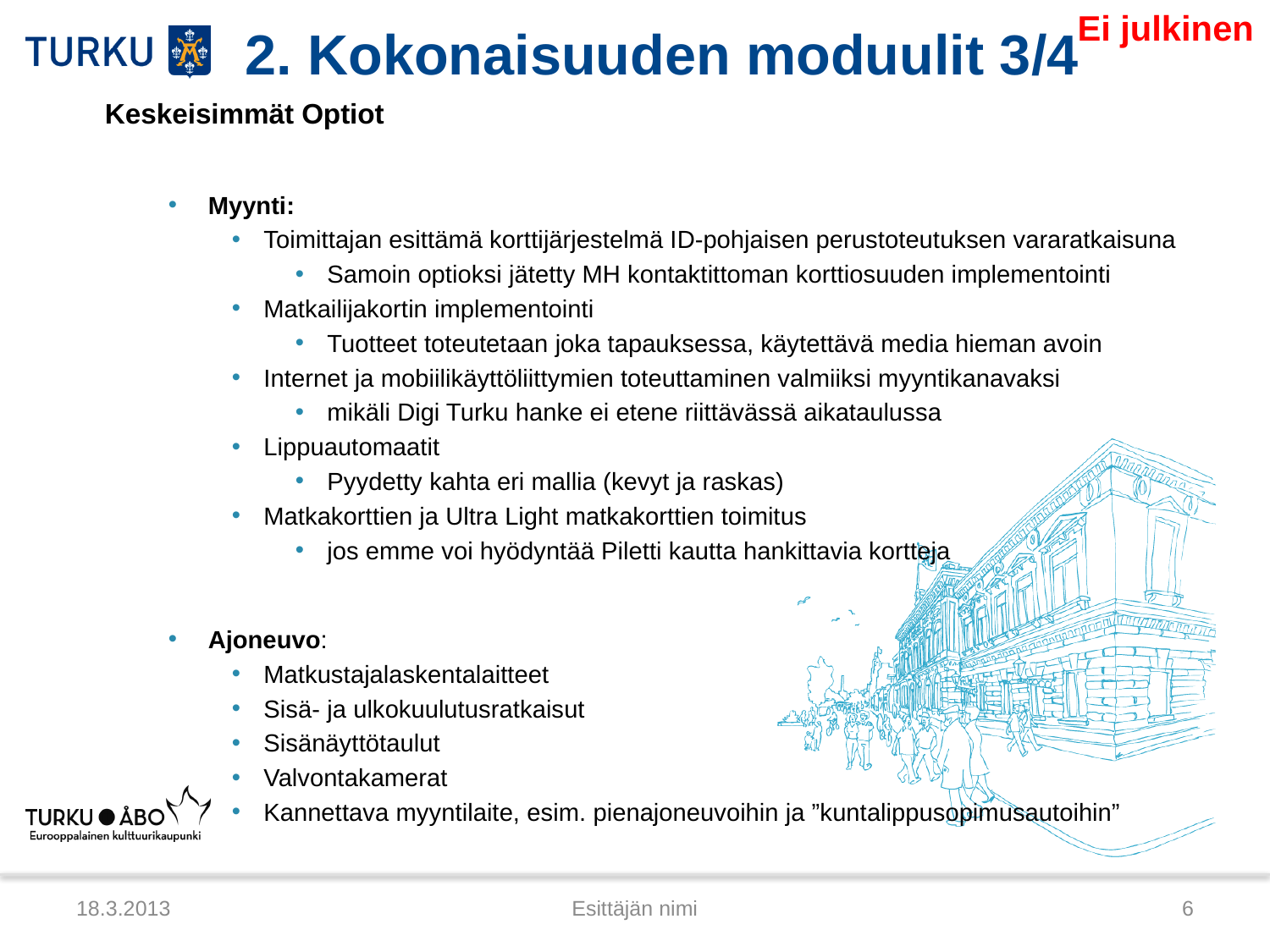

# 2. Kokonaisuuden moduulit 3/4
Keskeisimmät Optiot

Myynti:
Toimittajan esittämä korttijärjestelmä ID-pohjaisen perustoteutuksen vararatkaisuna
Samoin optioksi jätetty MH kontaktittoman korttiosuuden implementointi
Matkailijakortin implementointi
Tuotteet toteutetaan joka tapauksessa, käytettävä media hieman avoin
Internet ja mobiilikäyttöliittymien toteuttaminen valmiiksi myyntikanavaksi
mikäli Digi Turku hanke ei etene riittävässä aikataulussa
Lippuautomaatit
Pyydetty kahta eri mallia (kevyt ja raskas)
Matkakorttien ja Ultra Light matkakorttien toimitus
jos emme voi hyödyntää Piletti kautta hankittavia kortteja

Ajoneuvo:
Matkustajalaskentalaitteet
Sisä- ja ulkokuulutusratkaisut
Sisänäyttötaulut
Valvontakamerat
Kannettava myyntilaite, esim. pienajoneuvoihin ja ”kuntalippusopimusautoihin”
18.3.2013
Esittäjän nimi
6